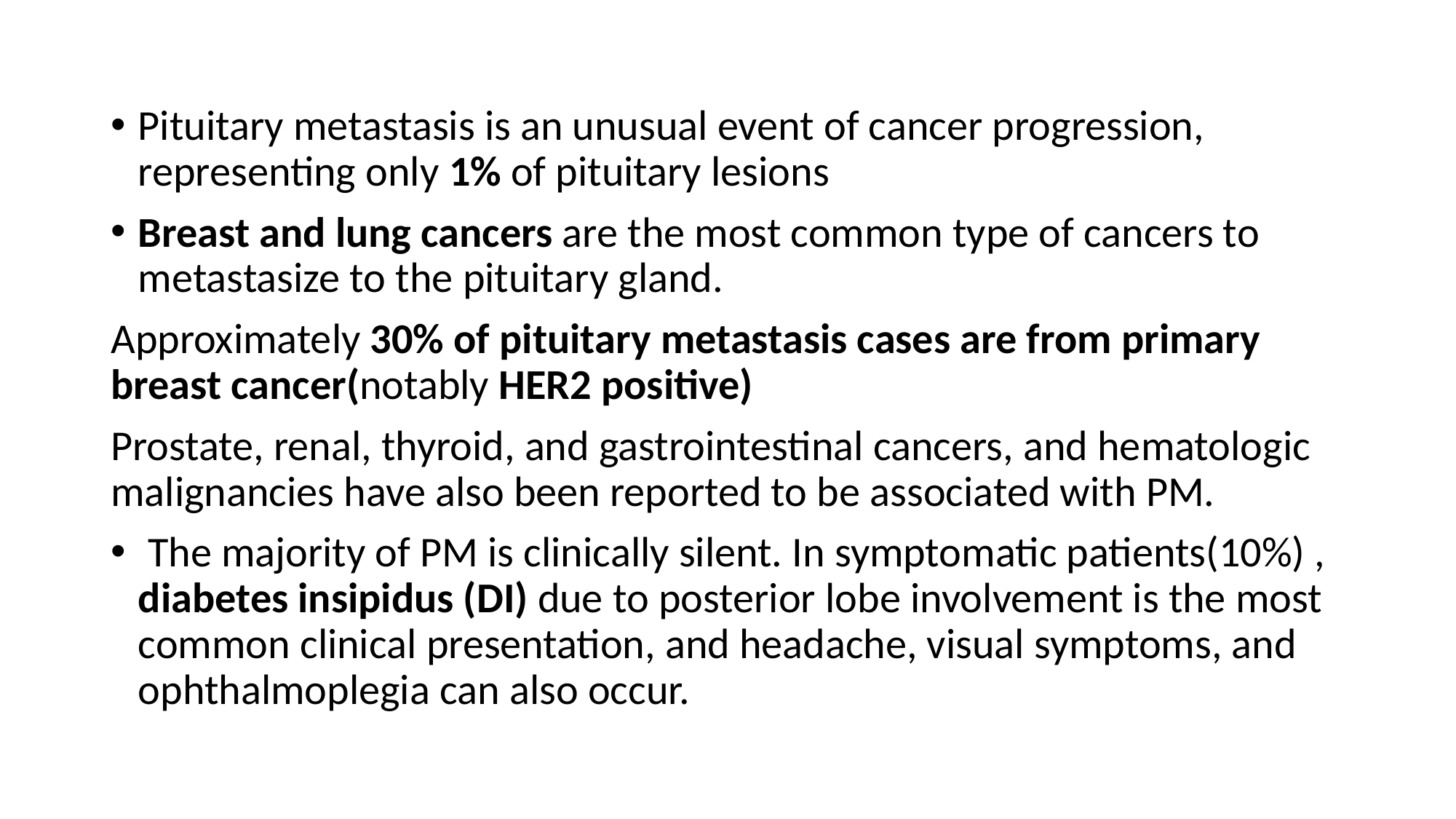

#
Pituitary metastasis is an unusual event of cancer progression, representing only 1% of pituitary lesions
Breast and lung cancers are the most common type of cancers to metastasize to the pituitary gland.
Approximately 30% of pituitary metastasis cases are from primary breast cancer(notably HER2 positive)
Prostate, renal, thyroid, and gastrointestinal cancers, and hematologic   malignancies have also been reported to be associated with PM.
 The majority of PM is clinically silent. In symptomatic patients(10%) , diabetes insipidus (DI) due to posterior lobe involvement is the most common clinical presentation, and headache, visual symptoms, and ophthalmoplegia can also occur.